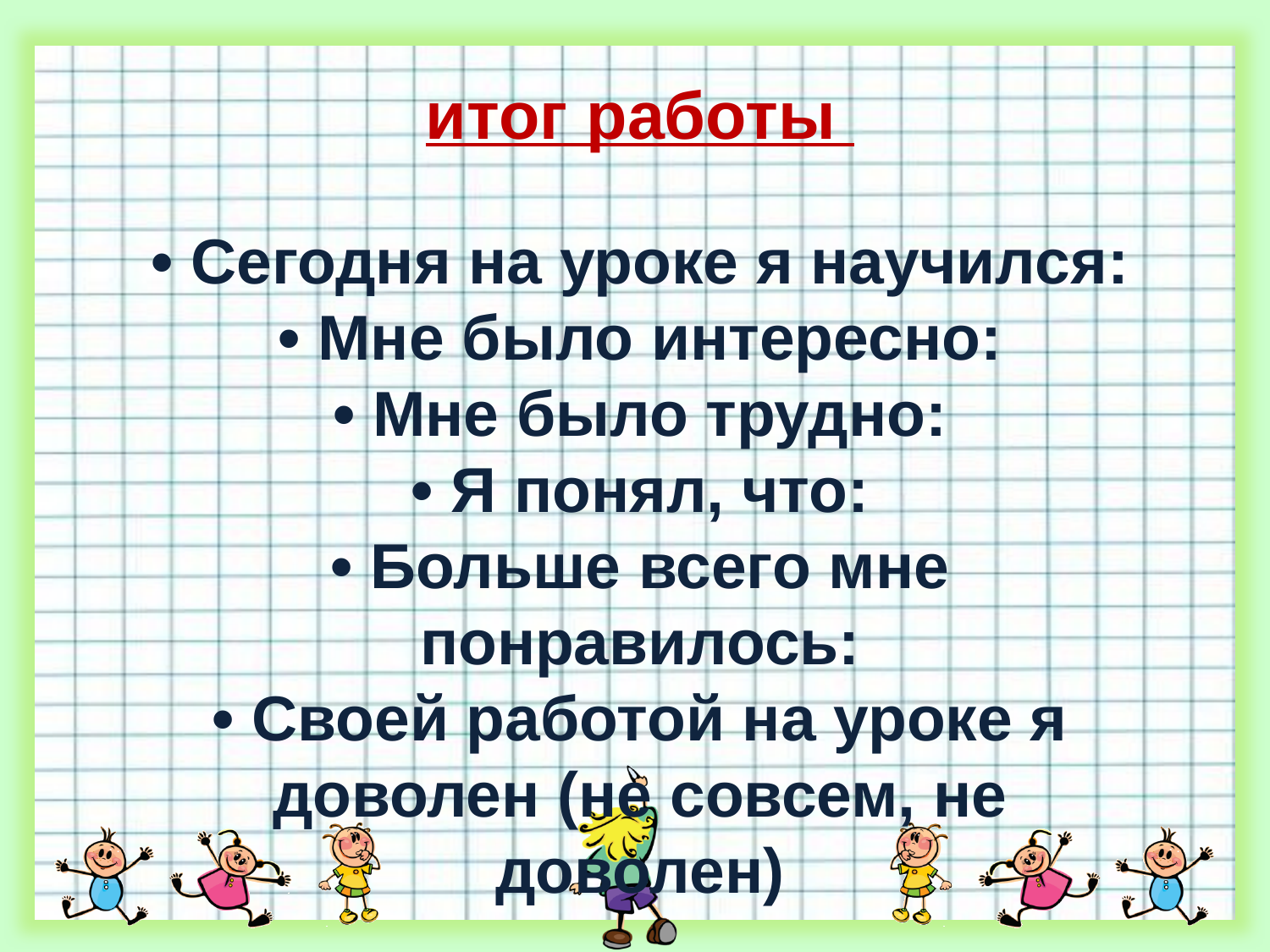

итог работы
• Сегодня на уроке я научился:
• Мне было интересно:
• Мне было трудно:
• Я понял, что:
• Больше всего мне понравилось:
• Своей работой на уроке я доволен (не совсем, не доволен)
#